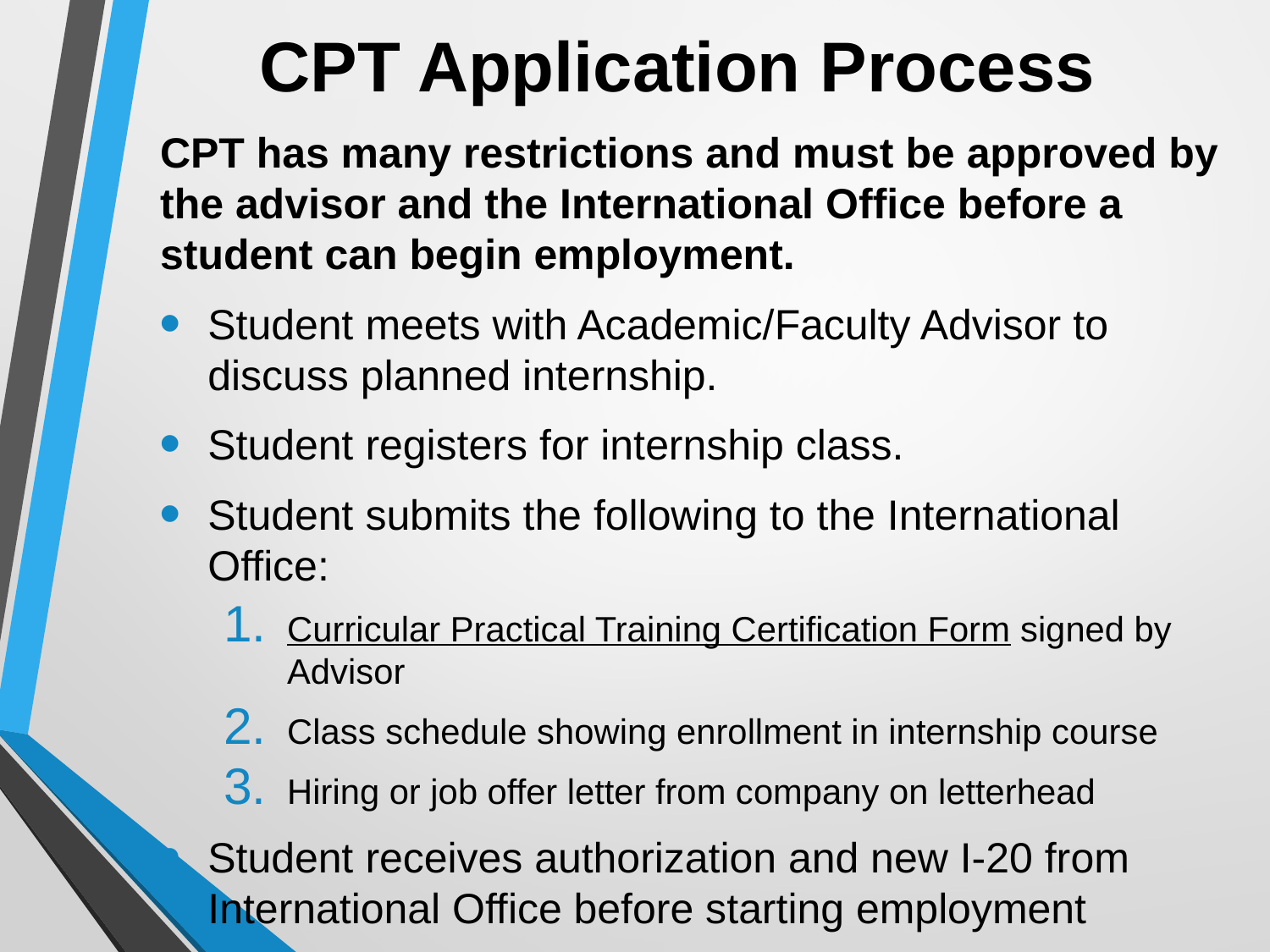

# CPT Application Process
CPT has many restrictions and must be approved by the advisor and the International Office before a student can begin employment.
Student meets with Academic/Faculty Advisor to discuss planned internship.
Student registers for internship class.
Student submits the following to the International Office:
Curricular Practical Training Certification Form signed by Advisor
Class schedule showing enrollment in internship course
Hiring or job offer letter from company on letterhead
Student receives authorization and new I-20 from International Office before starting employment